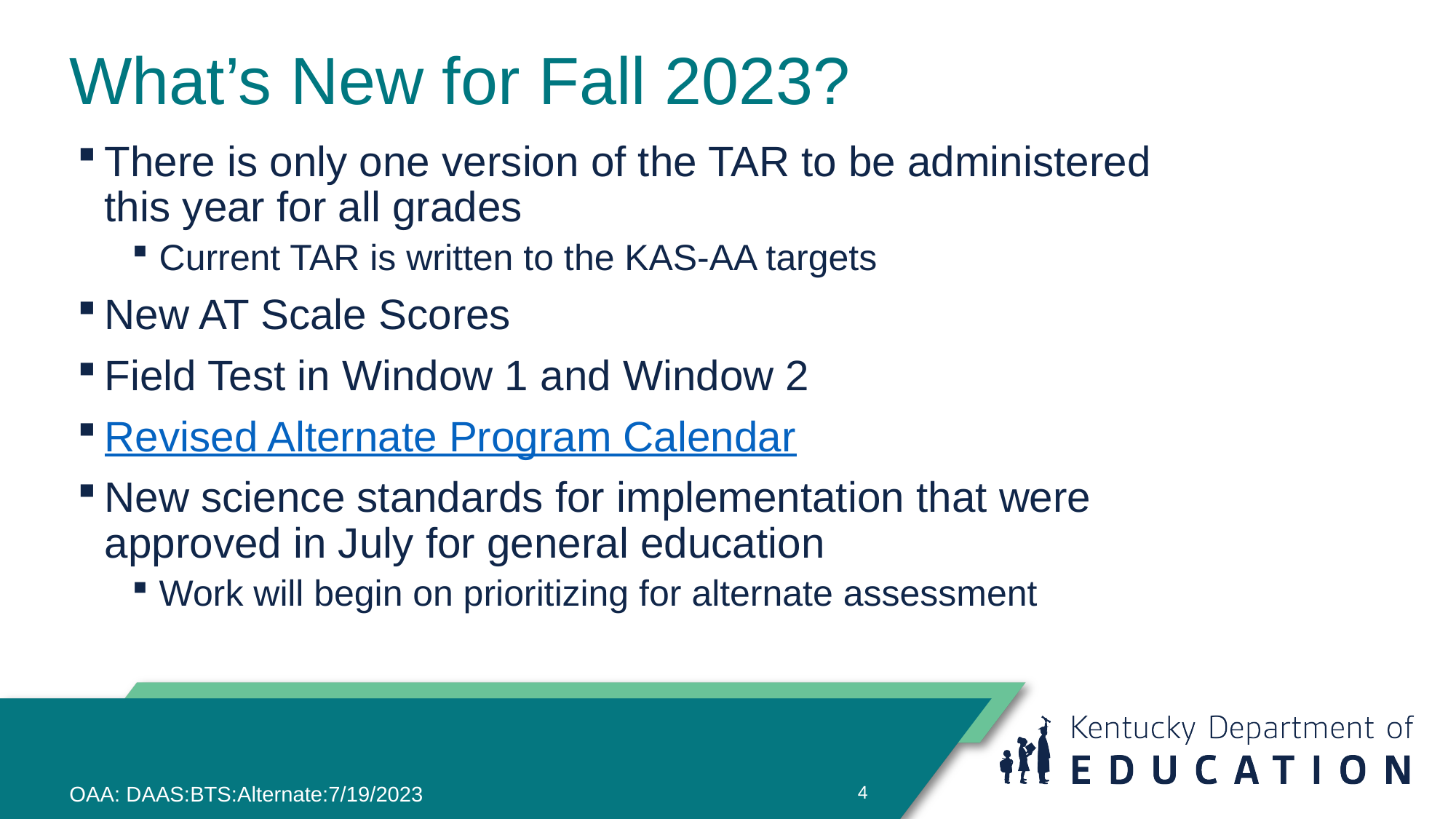

# What’s New for Fall 2023?
There is only one version of the TAR to be administered this year for all grades
Current TAR is written to the KAS-AA targets
New AT Scale Scores
Field Test in Window 1 and Window 2
Revised Alternate Program Calendar
New science standards for implementation that were  approved in July for general education
Work will begin on prioritizing for alternate assessment
OAA: DAAS:BTS:Alternate:7/19/2023